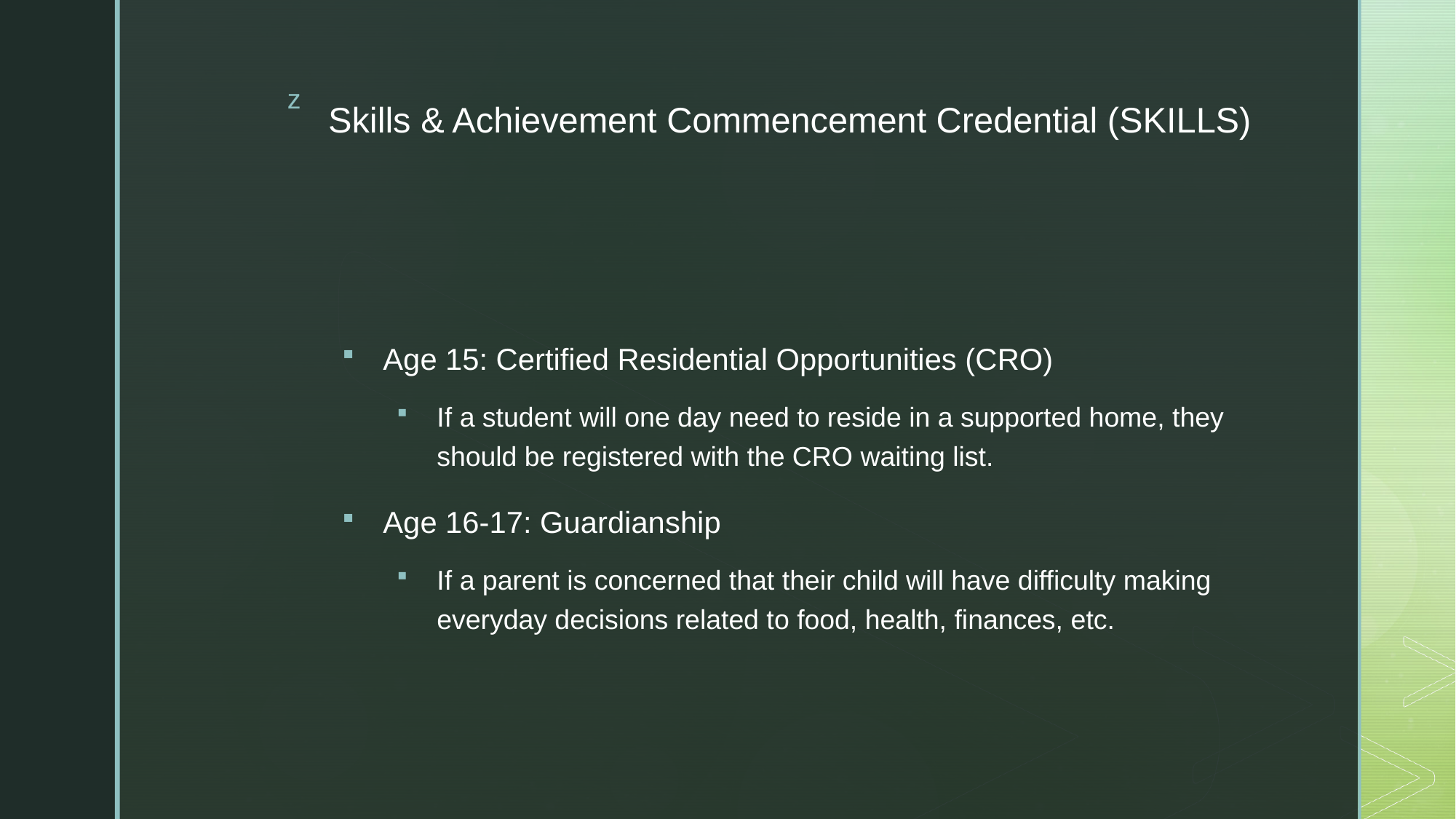

# Skills & Achievement Commencement Credential (SKILLS)
Age 15: Certified Residential Opportunities (CRO)
If a student will one day need to reside in a supported home, they should be registered with the CRO waiting list.
Age 16-17: Guardianship
If a parent is concerned that their child will have difficulty making everyday decisions related to food, health, finances, etc.